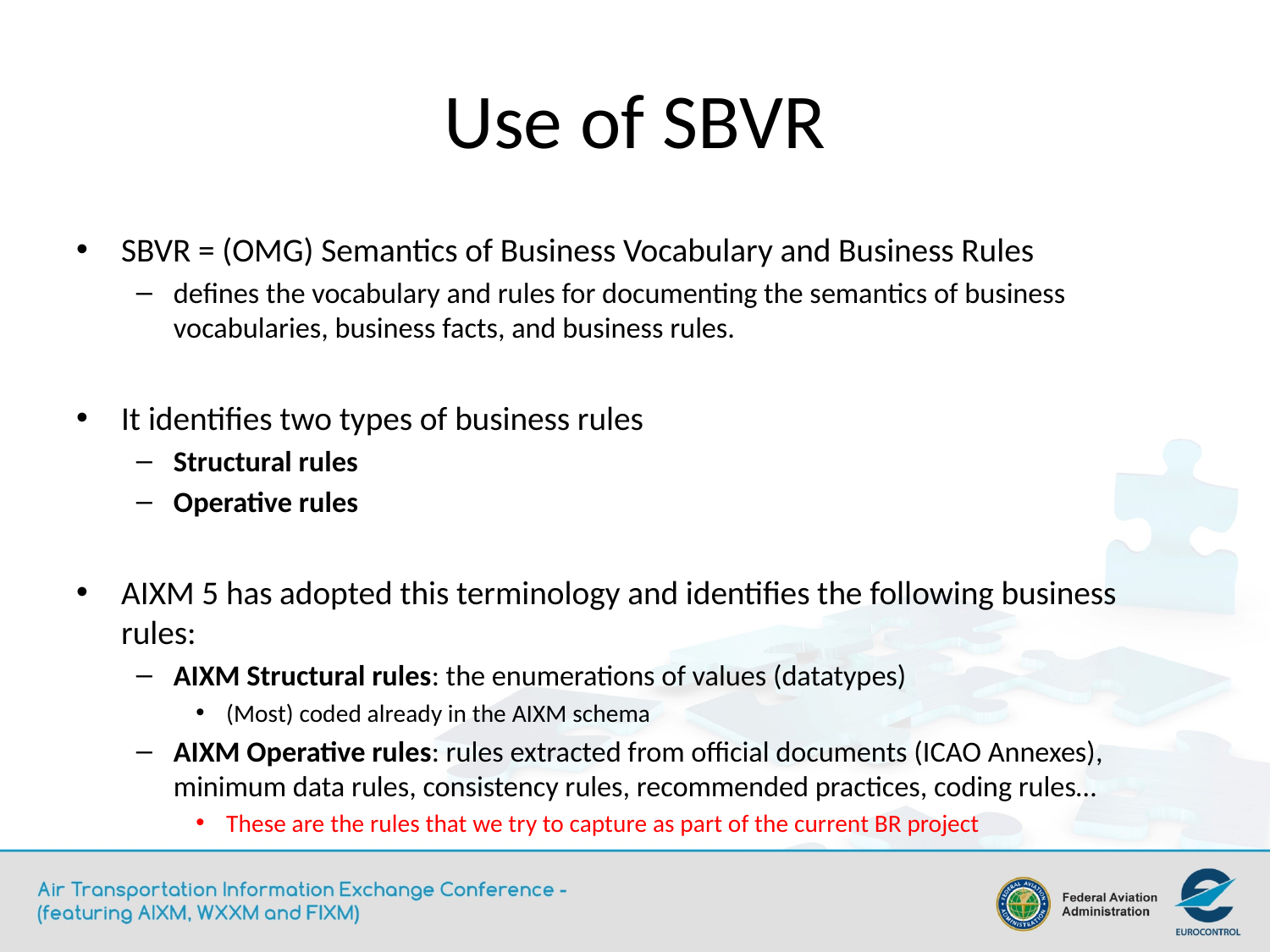

# Use of SBVR
SBVR = (OMG) Semantics of Business Vocabulary and Business Rules
defines the vocabulary and rules for documenting the semantics of business vocabularies, business facts, and business rules.

It identifies two types of business rules
Structural rules
Operative rules

AIXM 5 has adopted this terminology and identifies the following business rules:
AIXM Structural rules: the enumerations of values (datatypes)
(Most) coded already in the AIXM schema
AIXM Operative rules: rules extracted from official documents (ICAO Annexes), minimum data rules, consistency rules, recommended practices, coding rules…
These are the rules that we try to capture as part of the current BR project